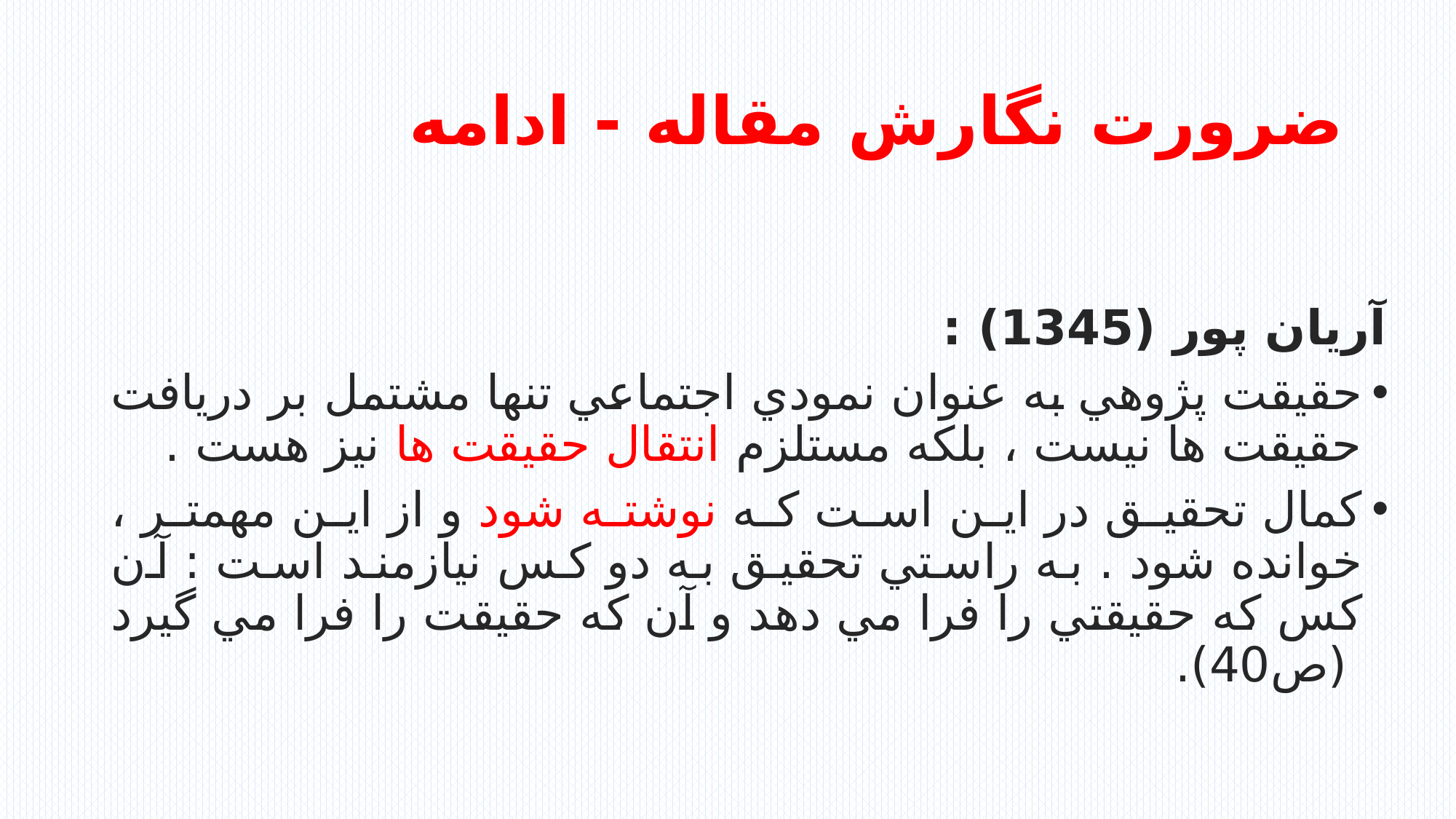

# ضرورت نگارش مقاله - ادامه
آريان پور (1345) :
حقيقت پژوهي به عنوان نمودي اجتماعي تنها مشتمل بر دريافت حقيقت ها نيست ، بلكه مستلزم انتقال حقيقت ها نيز هست .
كمال تحقيق در اين است كه نوشته شود و از اين مهمتر ، خوانده شود . به راستي تحقيق به دو كس نيازمند است : آن كس كه حقيقتي را فرا مي دهد و آن كه حقيقت را فرا مي گيرد  (ص40).